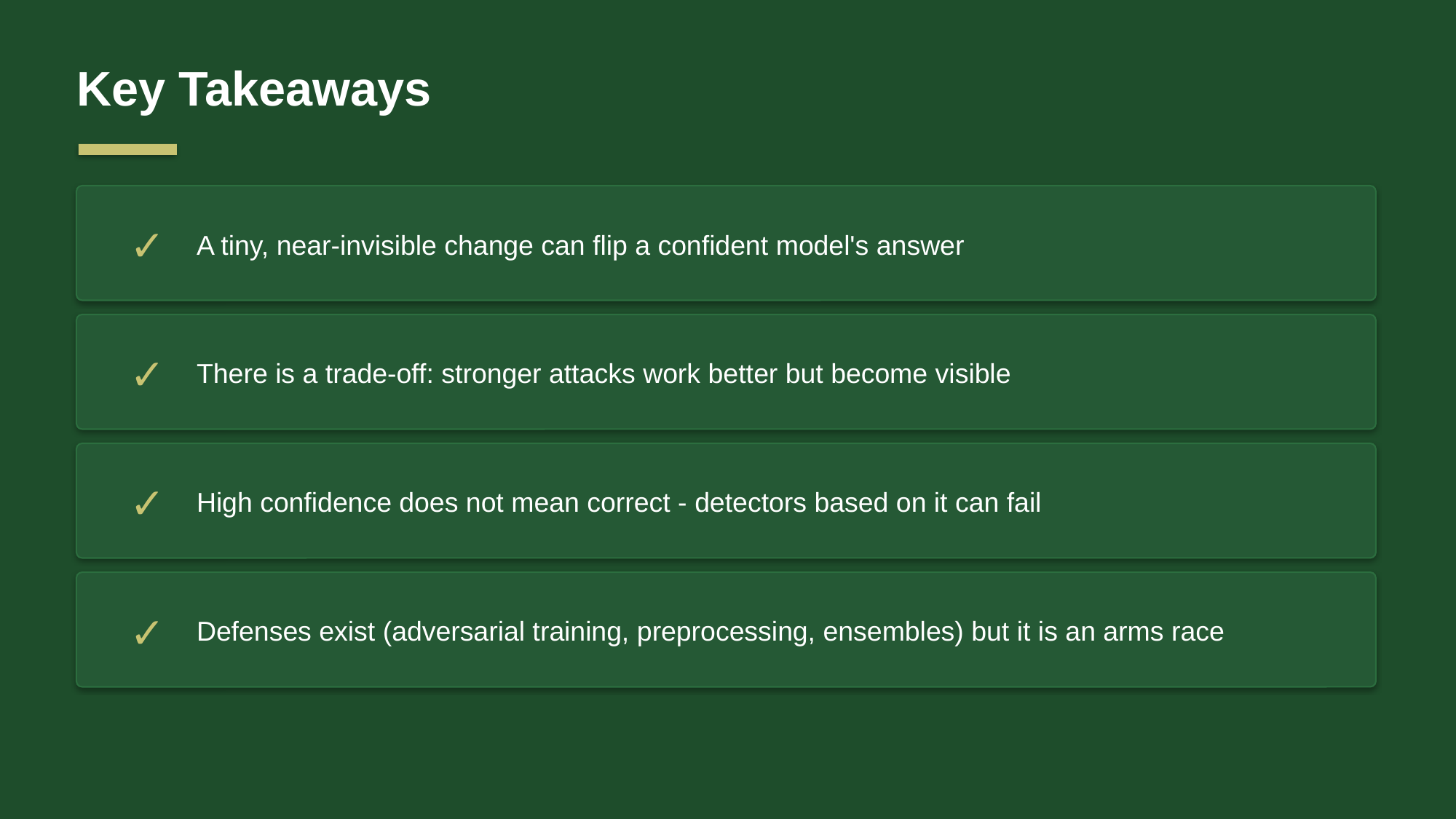

Key Takeaways

✓
A tiny, near-invisible change can flip a confident model's answer

✓
There is a trade-off: stronger attacks work better but become visible

✓
High confidence does not mean correct - detectors based on it can fail

✓
Defenses exist (adversarial training, preprocessing, ensembles) but it is an arms race